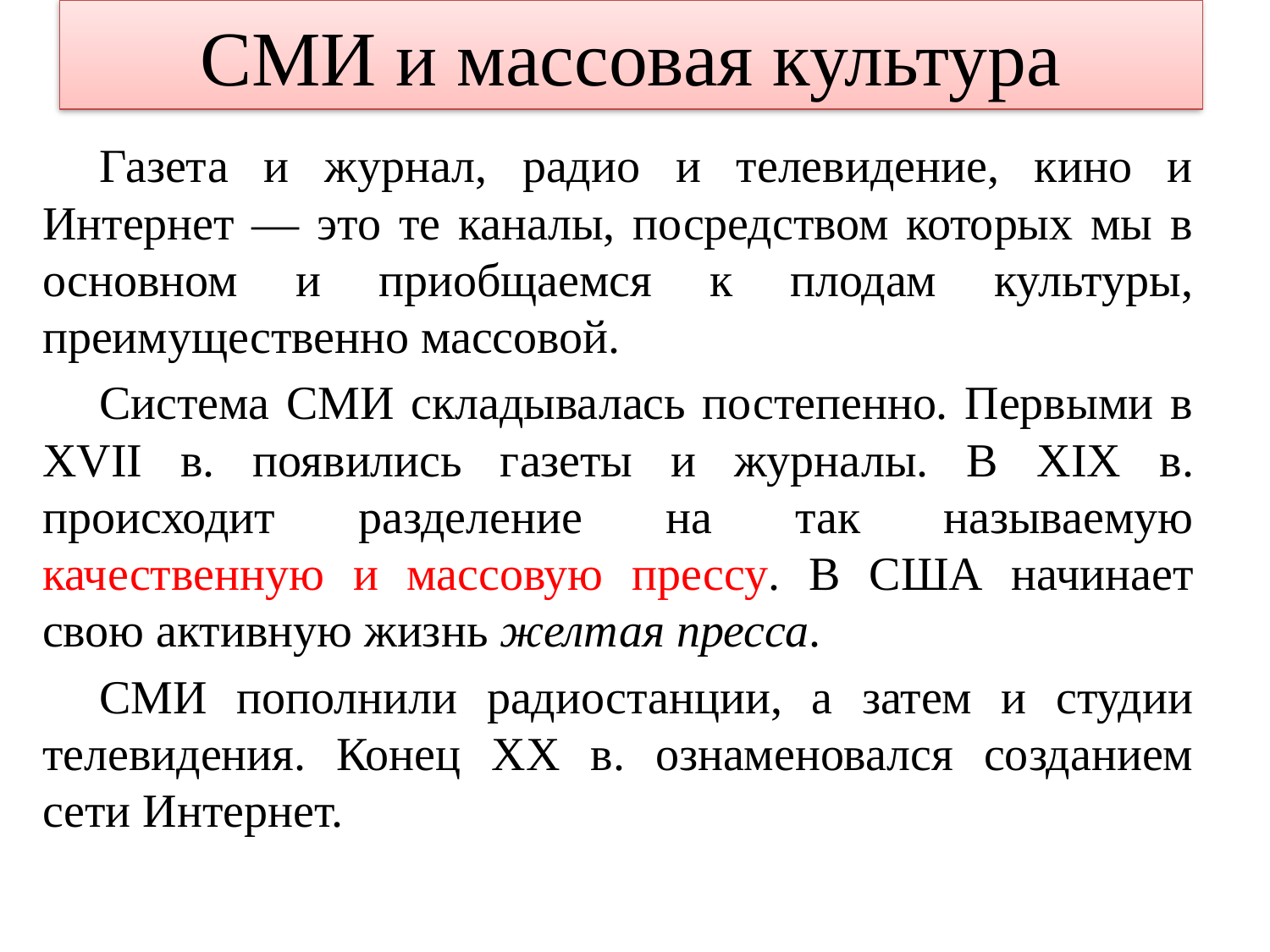

# СМИ и массовая культура
Газета и журнал, радио и телевидение, кино и Интернет — это те каналы, посредством которых мы в основном и приобщаемся к плодам культуры, преимущественно массовой.
Система СМИ складывалась постепенно. Первыми в XVII в. появились газеты и журналы. В XIX в. происходит разделение на так называемую качественную и массовую прессу. В США начинает свою активную жизнь желтая пресса.
СМИ пополнили радиостанции, а затем и студии телевидения. Конец XX в. ознаменовался созданием сети Интернет.